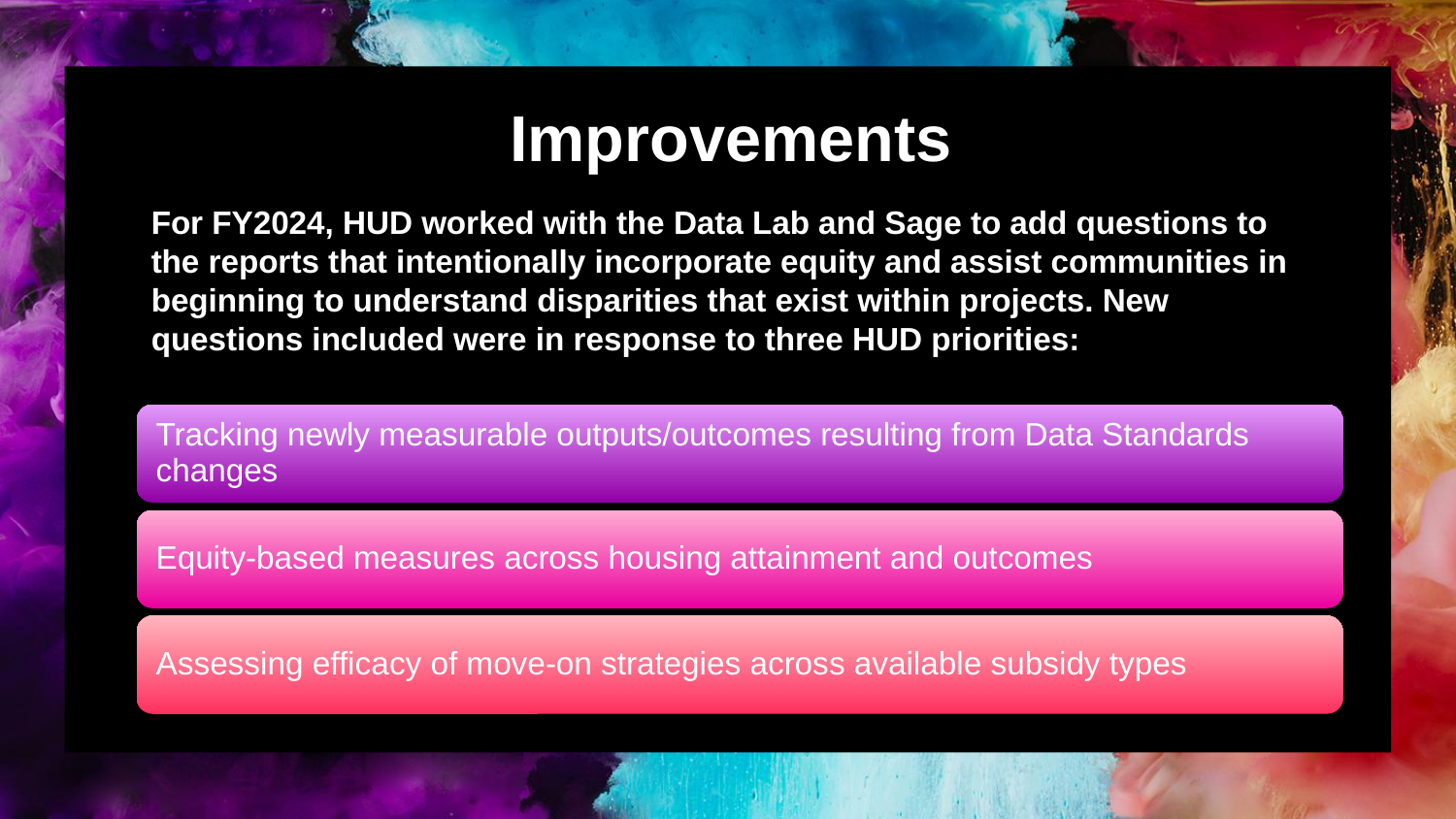

# Improvements
For FY2024, HUD worked with the Data Lab and Sage to add questions to the reports that intentionally incorporate equity and assist communities in beginning to understand disparities that exist within projects. New questions included were in response to three HUD priorities:
Tracking newly measurable outputs/outcomes resulting from Data Standards changes
Equity-based measures across housing attainment and outcomes
Assessing efficacy of move-on strategies across available subsidy types